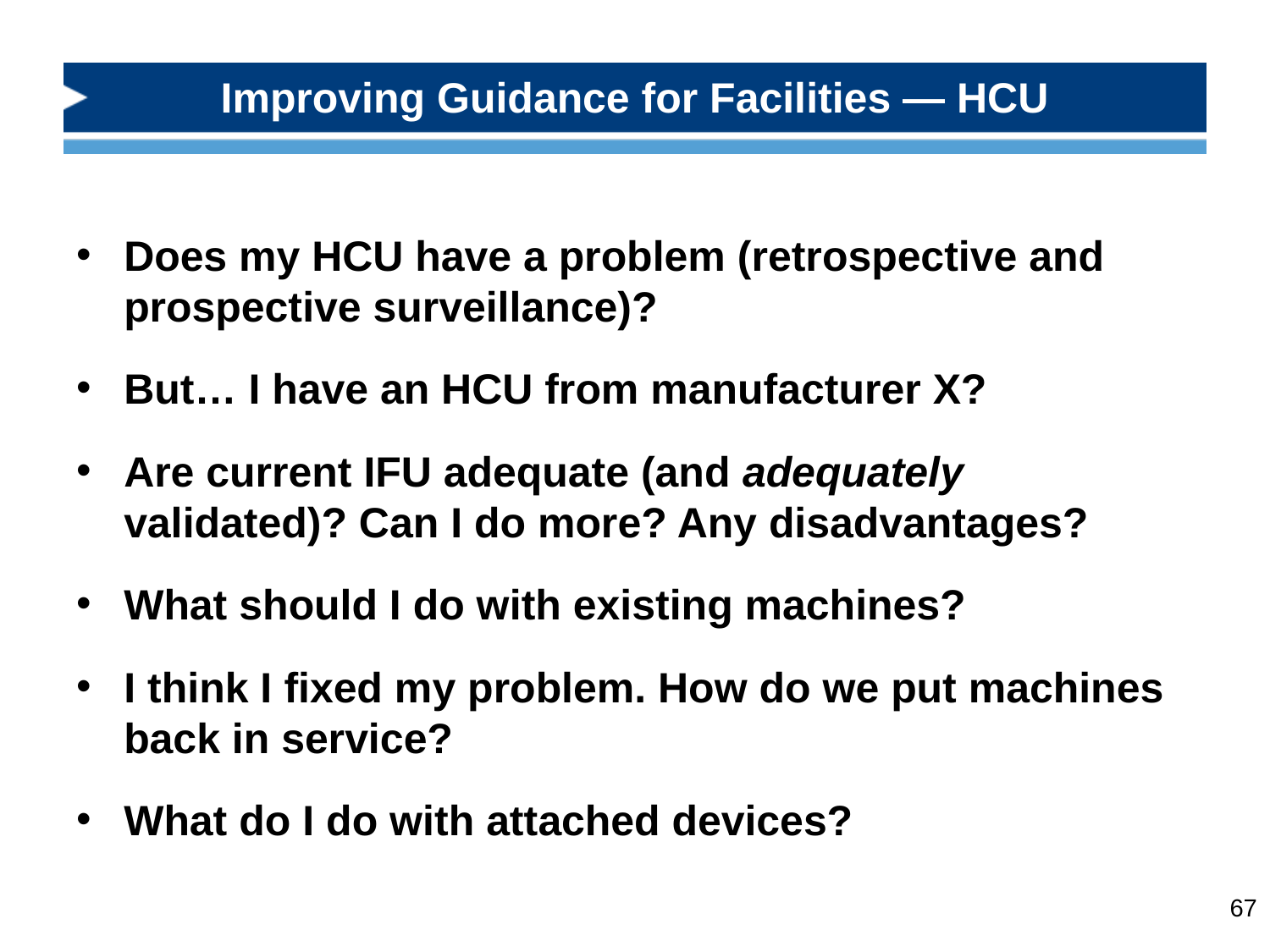

# Improving Guidance for Facilities — HCU
Does my HCU have a problem (retrospective and prospective surveillance)?
But… I have an HCU from manufacturer X?
Are current IFU adequate (and adequately validated)? Can I do more? Any disadvantages?
What should I do with existing machines?
I think I fixed my problem. How do we put machines back in service?
What do I do with attached devices?

67